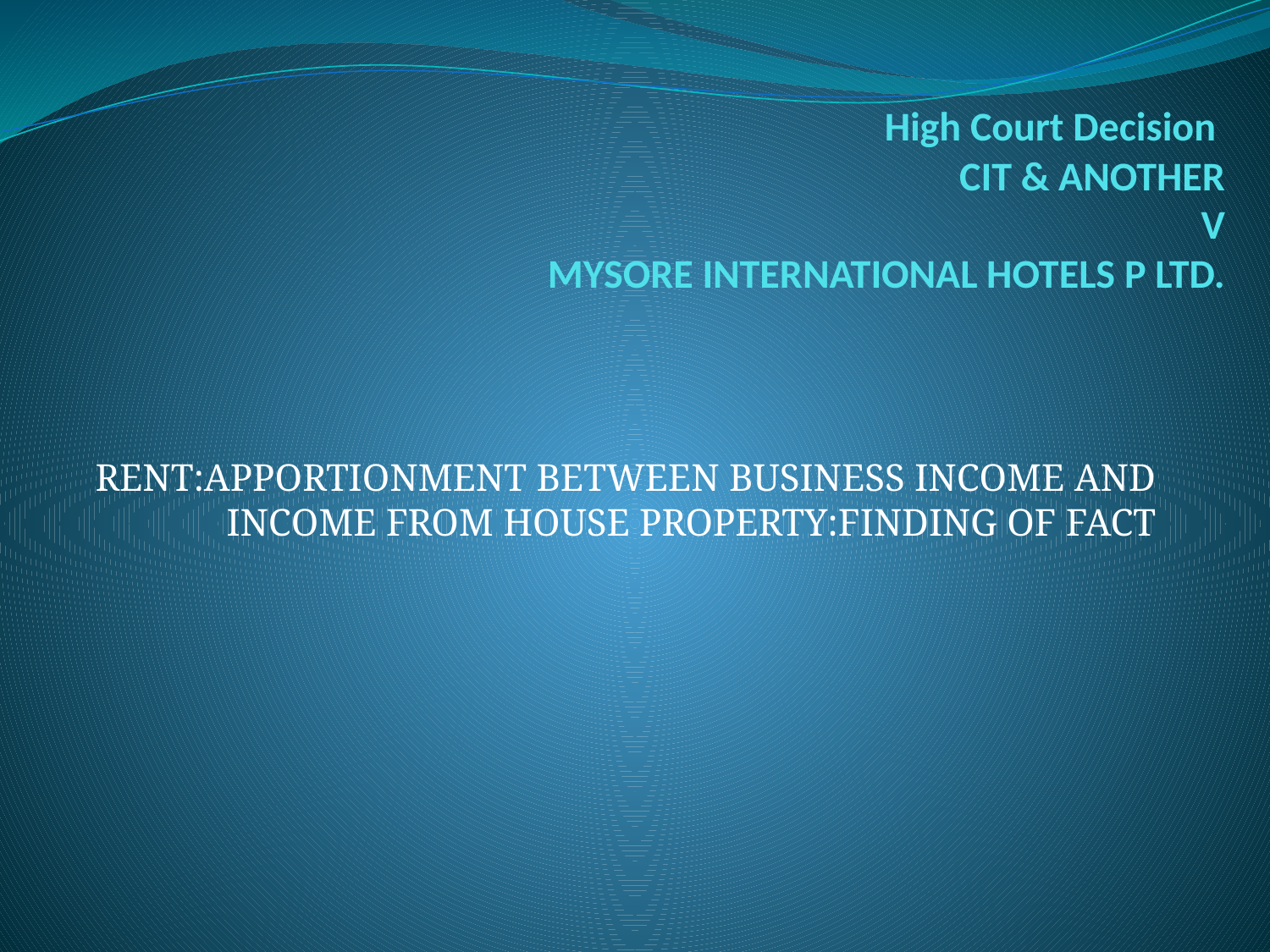

# High Court Decision CIT & ANOTHER V MYSORE INTERNATIONAL HOTELS P LTD.
RENT:APPORTIONMENT BETWEEN BUSINESS INCOME AND INCOME FROM HOUSE PROPERTY:FINDING OF FACT